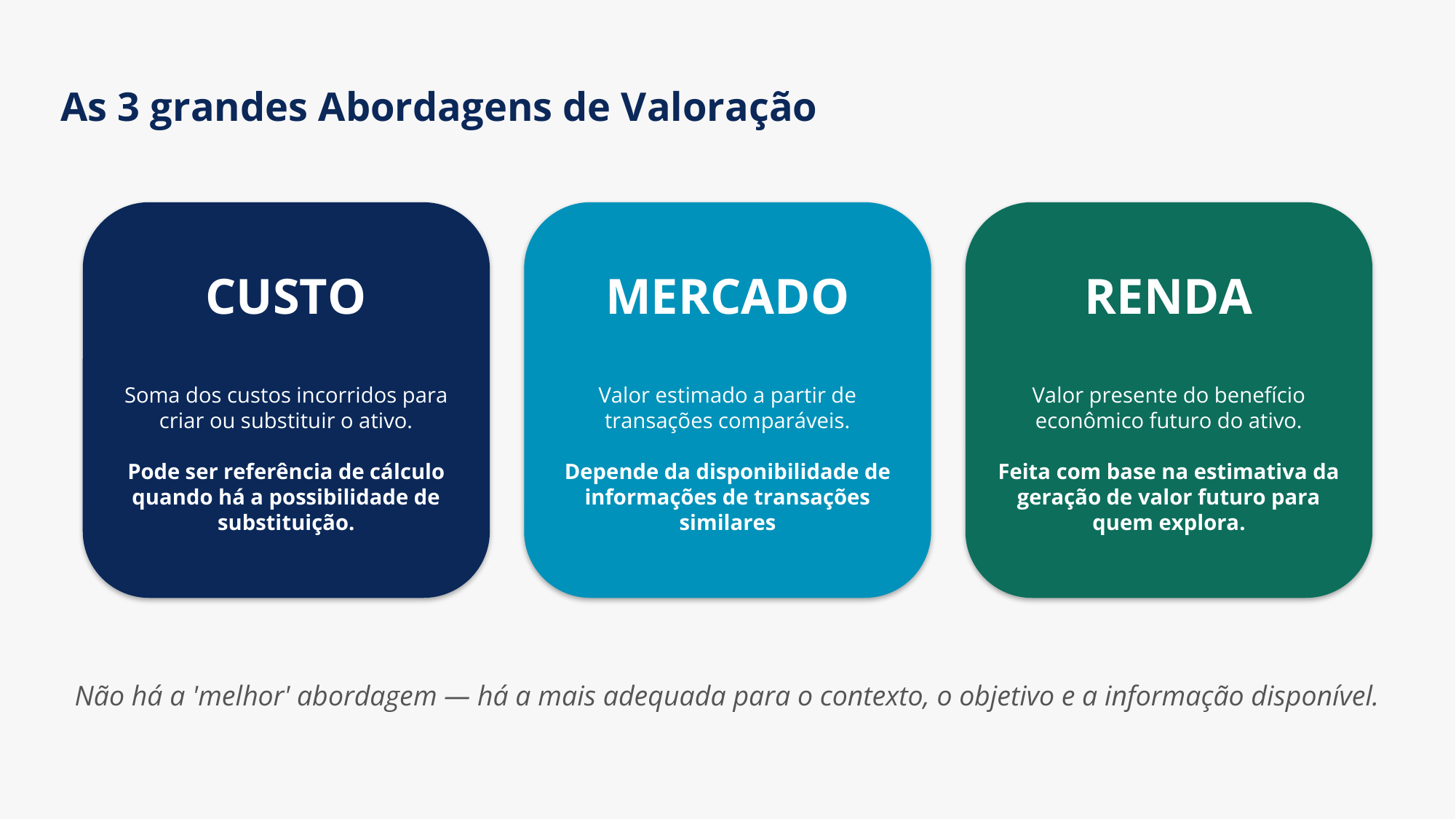

# As 3 grandes Abordagens de Valoração
CUSTO

Soma dos custos incorridos para criar ou substituir o ativo.

Pode ser referência de cálculo quando há a possibilidade de substituição.
MERCADO

Valor estimado a partir de transações comparáveis.

Depende da disponibilidade de informações de transações similares
RENDA

Valor presente do benefício econômico futuro do ativo.

Feita com base na estimativa da geração de valor futuro para quem explora.
Não há a 'melhor' abordagem — há a mais adequada para o contexto, o objetivo e a informação disponível.